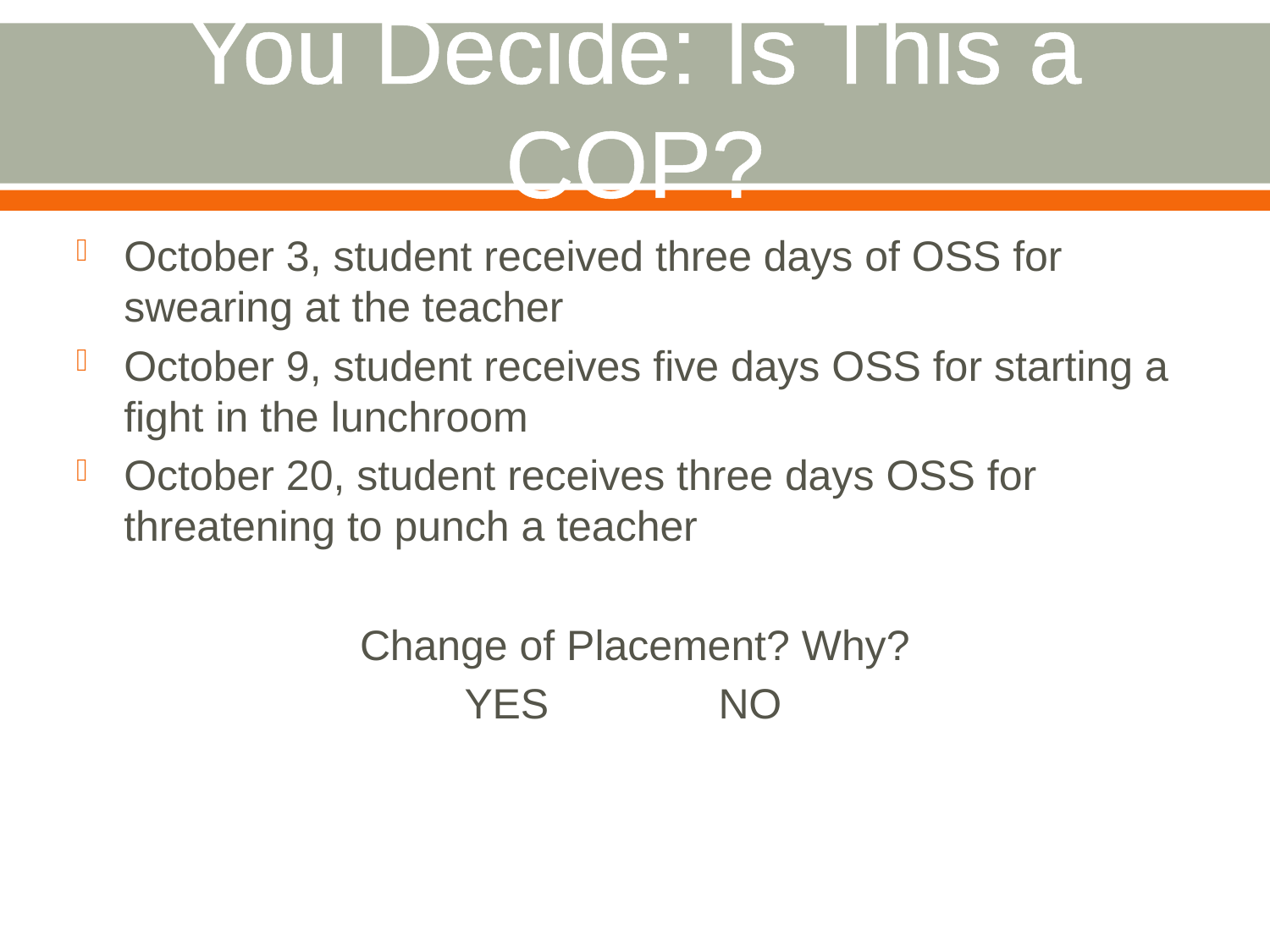

# You Decide: Is This a COP?
October 3, student received three days of OSS for swearing at the teacher
October 9, student receives five days OSS for starting a fight in the lunchroom
October 20, student receives three days OSS for threatening to punch a teacher

Change of Placement? Why?
YES		NO